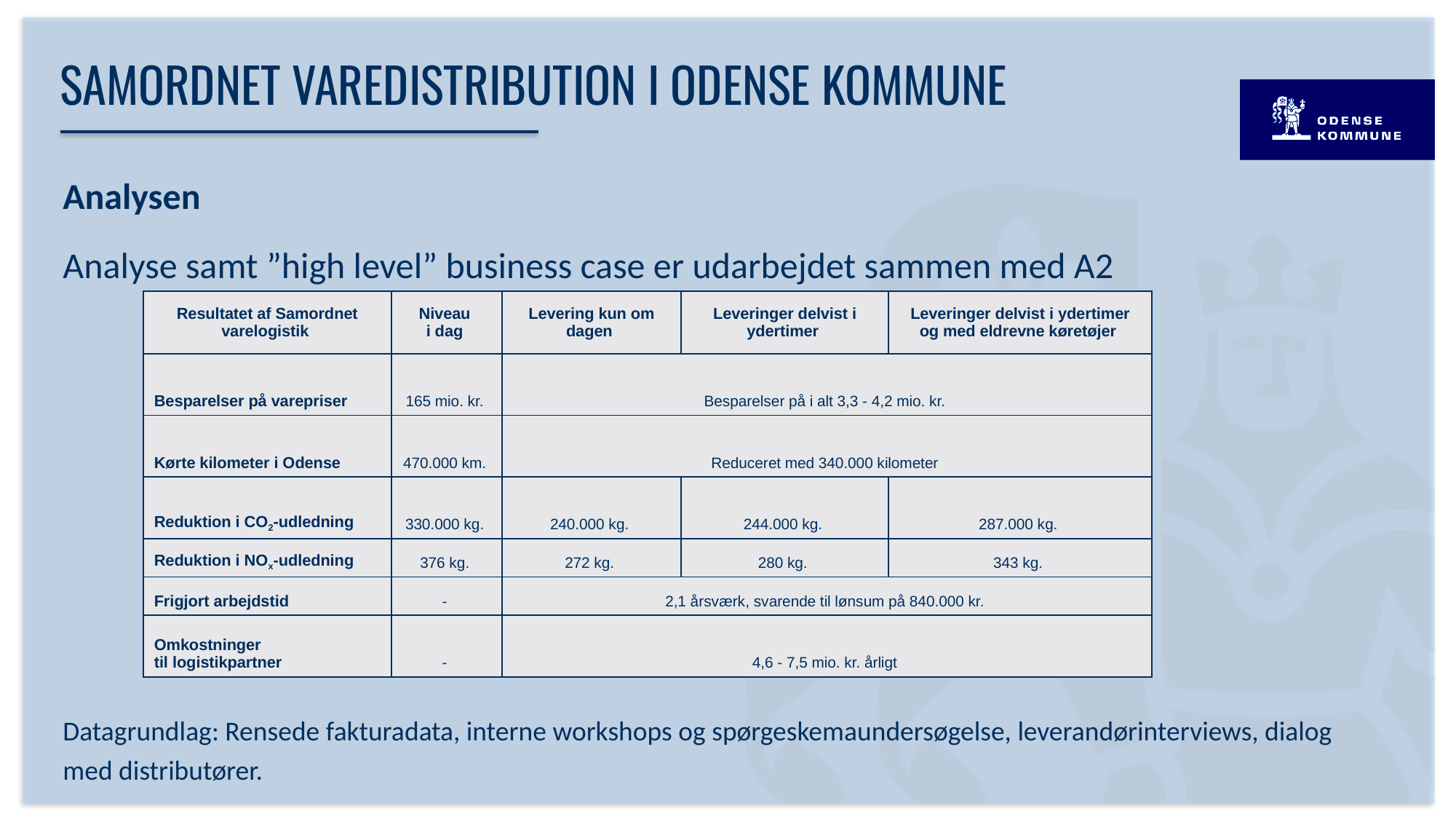

# Samordnet varedistribution i Odense Kommune
Analysen
Analyse samt ”high level” business case er udarbejdet sammen med A2

Datagrundlag: Rensede fakturadata, interne workshops og spørgeskemaundersøgelse, leverandørinterviews, dialog med distributører.
| Resultatet af Samordnet varelogistik | Niveau  i dag | Levering kun om dagen | Leveringer delvist i ydertimer | Leveringer delvist i ydertimer og med eldrevne køretøjer |
| --- | --- | --- | --- | --- |
| Besparelser på varepriser | 165 mio. kr. | Besparelser på i alt 3,3 - 4,2 mio. kr. |  |  |
| Kørte kilometer i Odense | 470.000 km. | Reduceret med 340.000 kilometer |  |  |
| Reduktion i CO2-udledning | 330.000 kg. | 240.000 kg. | 244.000 kg. | 287.000 kg. |
| Reduktion i NOx-udledning | 376 kg. | 272 kg. | 280 kg. | 343 kg. |
| Frigjort arbejdstid | - | 2,1 årsværk, svarende til lønsum på 840.000 kr. |  |  |
| Omkostninger til logistikpartner | - | 4,6 - 7,5 mio. kr. årligt |  |  |